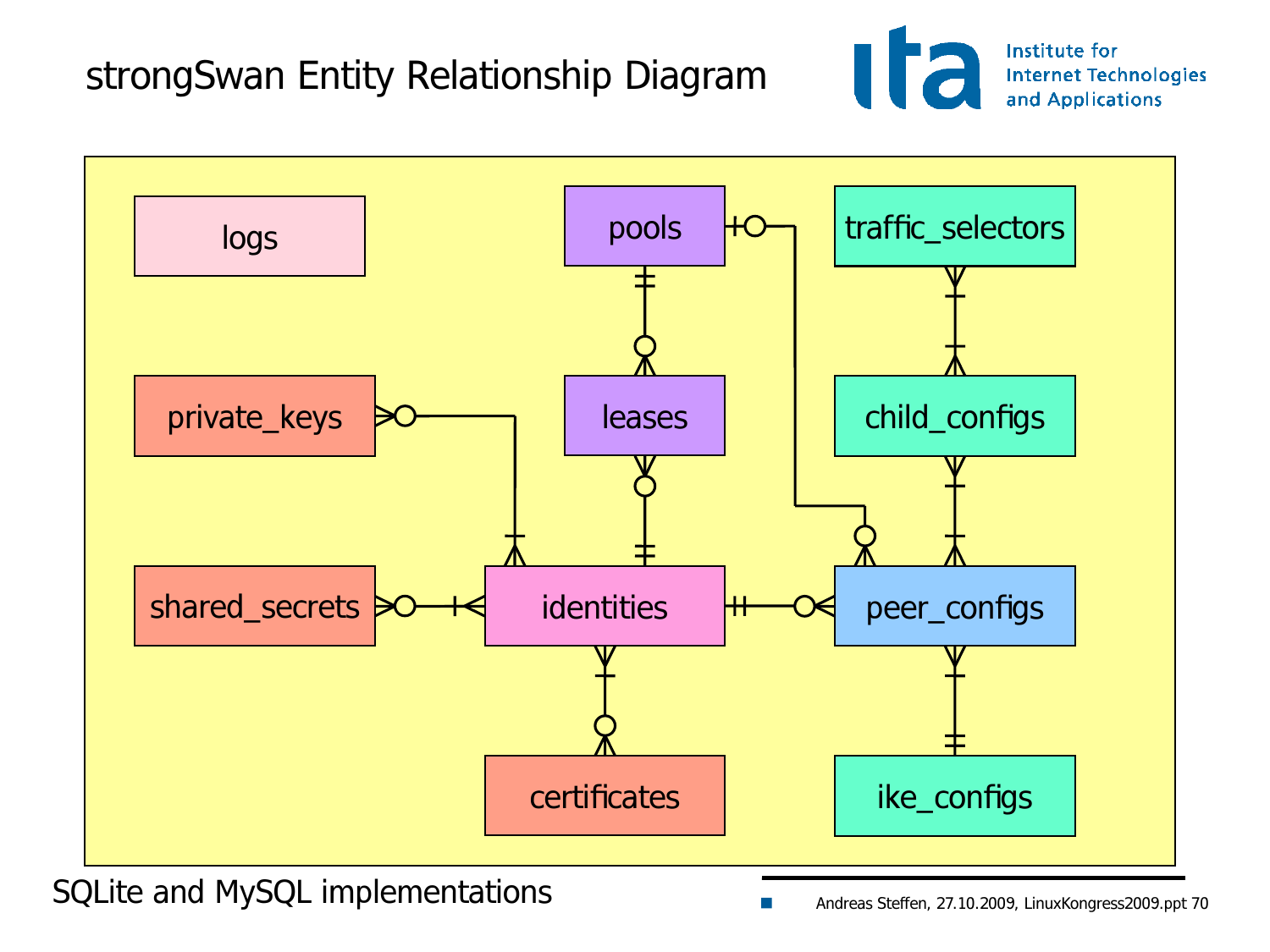

# strongSwan Entity Relationship Diagram

pools
traffic_selectors
logs

private_keys
leases
child_configs

shared_secrets
identities
identities
peer_configs

certificates
ike_configs
SQLite and MySQL implementations